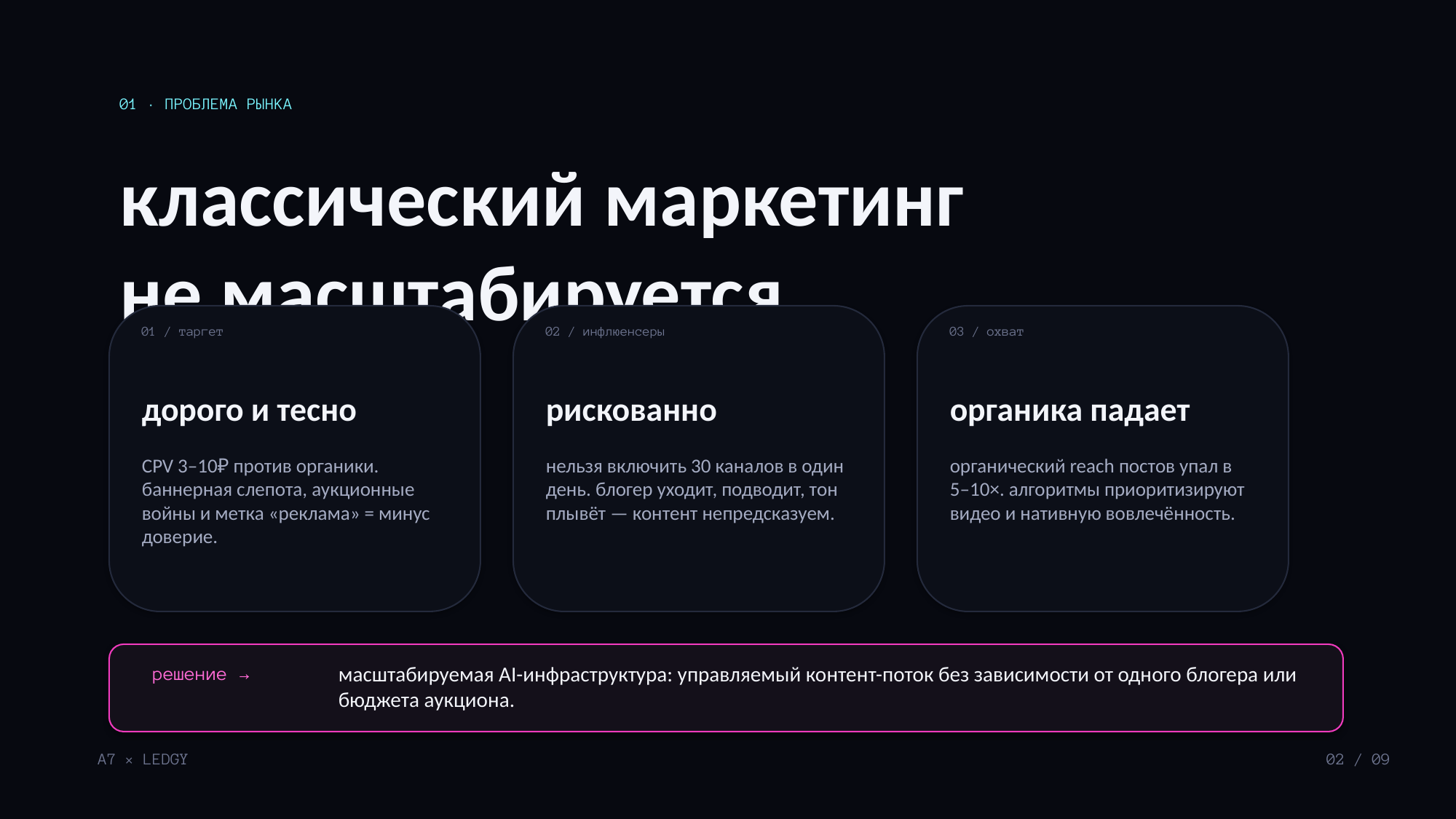

01 · ПРОБЛЕМА РЫНКА
классический маркетинг
не масштабируется.

01 / таргет
02 / инфлюенсеры
03 / охват
дорого и тесно
рискованно
органика падает
CPV 3–10₽ против органики. баннерная слепота, аукционные войны и метка «реклама» = минус доверие.
нельзя включить 30 каналов в один день. блогер уходит, подводит, тон плывёт — контент непредсказуем.
органический reach постов упал в 5–10×. алгоритмы приоритизируют видео и нативную вовлечённость.

решение →
масштабируемая AI-инфраструктура: управляемый контент-поток без зависимости от одного блогера или бюджета аукциона.
А7 × LEDGY
02 / 09